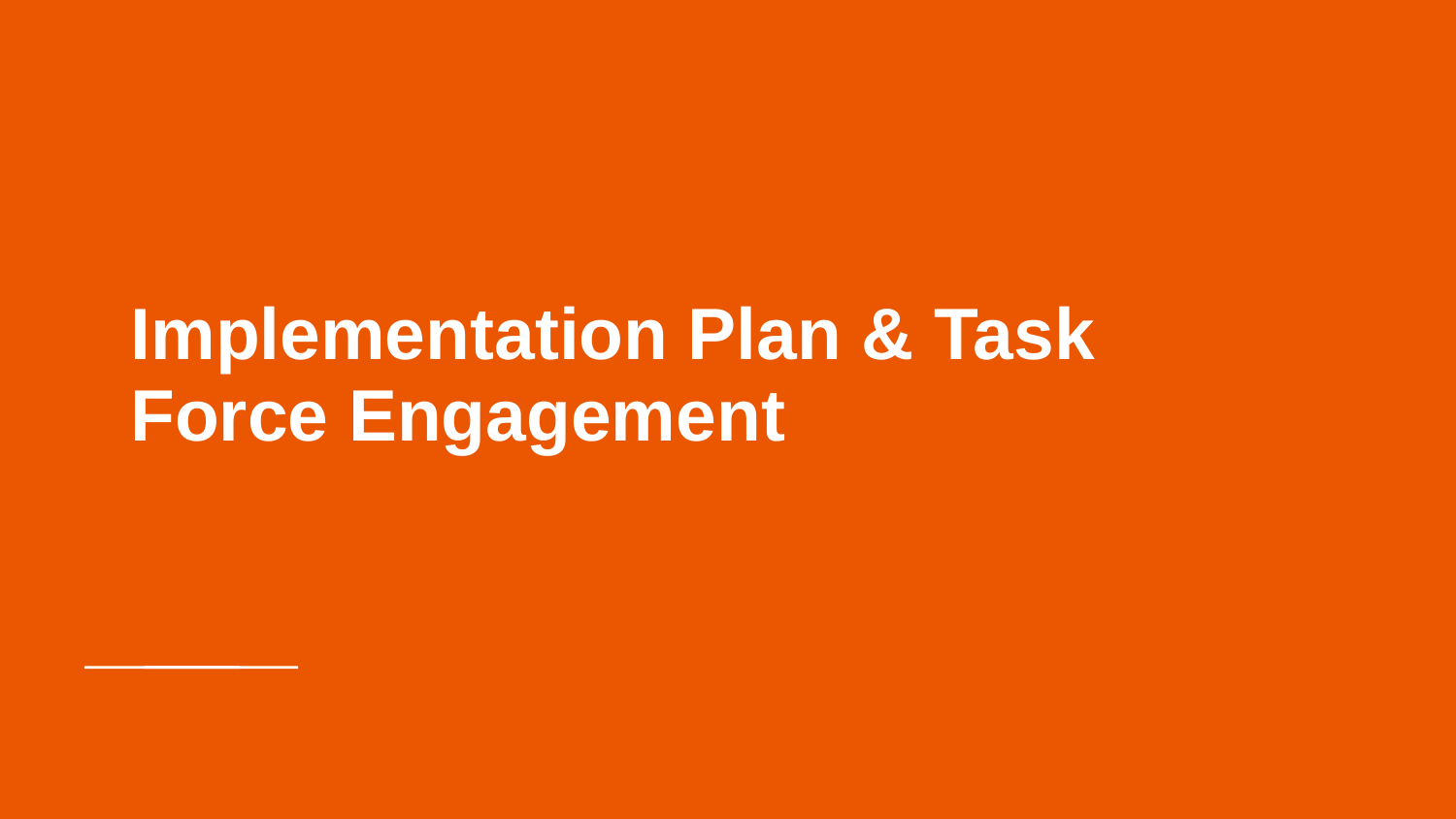

# Implementation Plan & Task Force Engagement